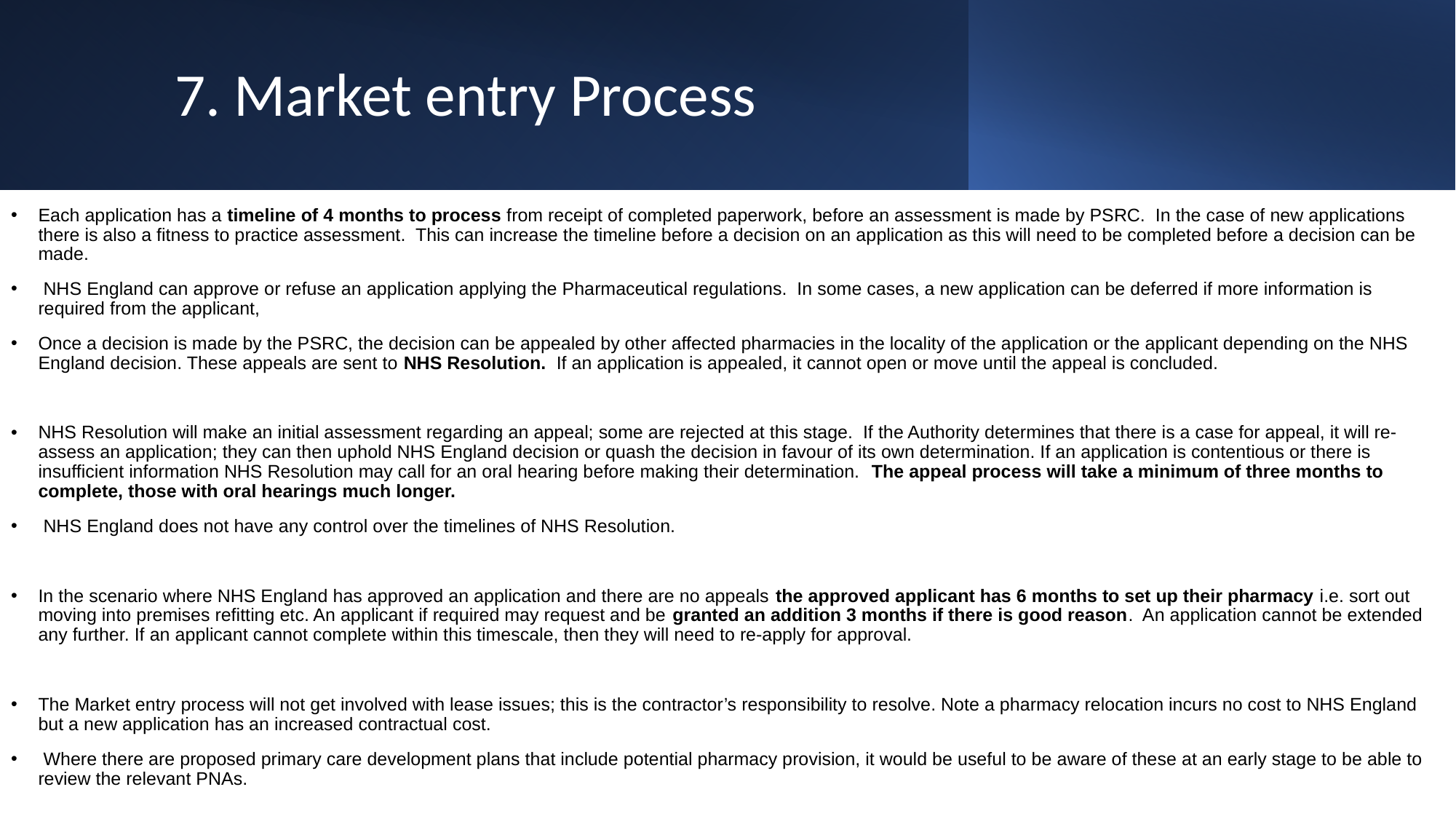

# 7. Market entry Process
Each application has a timeline of 4 months to process from receipt of completed paperwork, before an assessment is made by PSRC.  In the case of new applications there is also a fitness to practice assessment.  This can increase the timeline before a decision on an application as this will need to be completed before a decision can be made.
 NHS England can approve or refuse an application applying the Pharmaceutical regulations.  In some cases, a new application can be deferred if more information is required from the applicant,
Once a decision is made by the PSRC, the decision can be appealed by other affected pharmacies in the locality of the application or the applicant depending on the NHS England decision. These appeals are sent to NHS Resolution.  If an application is appealed, it cannot open or move until the appeal is concluded.

NHS Resolution will make an initial assessment regarding an appeal; some are rejected at this stage.  If the Authority determines that there is a case for appeal, it will re-assess an application; they can then uphold NHS England decision or quash the decision in favour of its own determination. If an application is contentious or there is insufficient information NHS Resolution may call for an oral hearing before making their determination.  The appeal process will take a minimum of three months to complete, those with oral hearings much longer.
 NHS England does not have any control over the timelines of NHS Resolution.

In the scenario where NHS England has approved an application and there are no appeals the approved applicant has 6 months to set up their pharmacy i.e. sort out moving into premises refitting etc. An applicant if required may request and be granted an addition 3 months if there is good reason.  An application cannot be extended any further. If an applicant cannot complete within this timescale, then they will need to re-apply for approval.

The Market entry process will not get involved with lease issues; this is the contractor’s responsibility to resolve. Note a pharmacy relocation incurs no cost to NHS England but a new application has an increased contractual cost.
 Where there are proposed primary care development plans that include potential pharmacy provision, it would be useful to be aware of these at an early stage to be able to review the relevant PNAs.